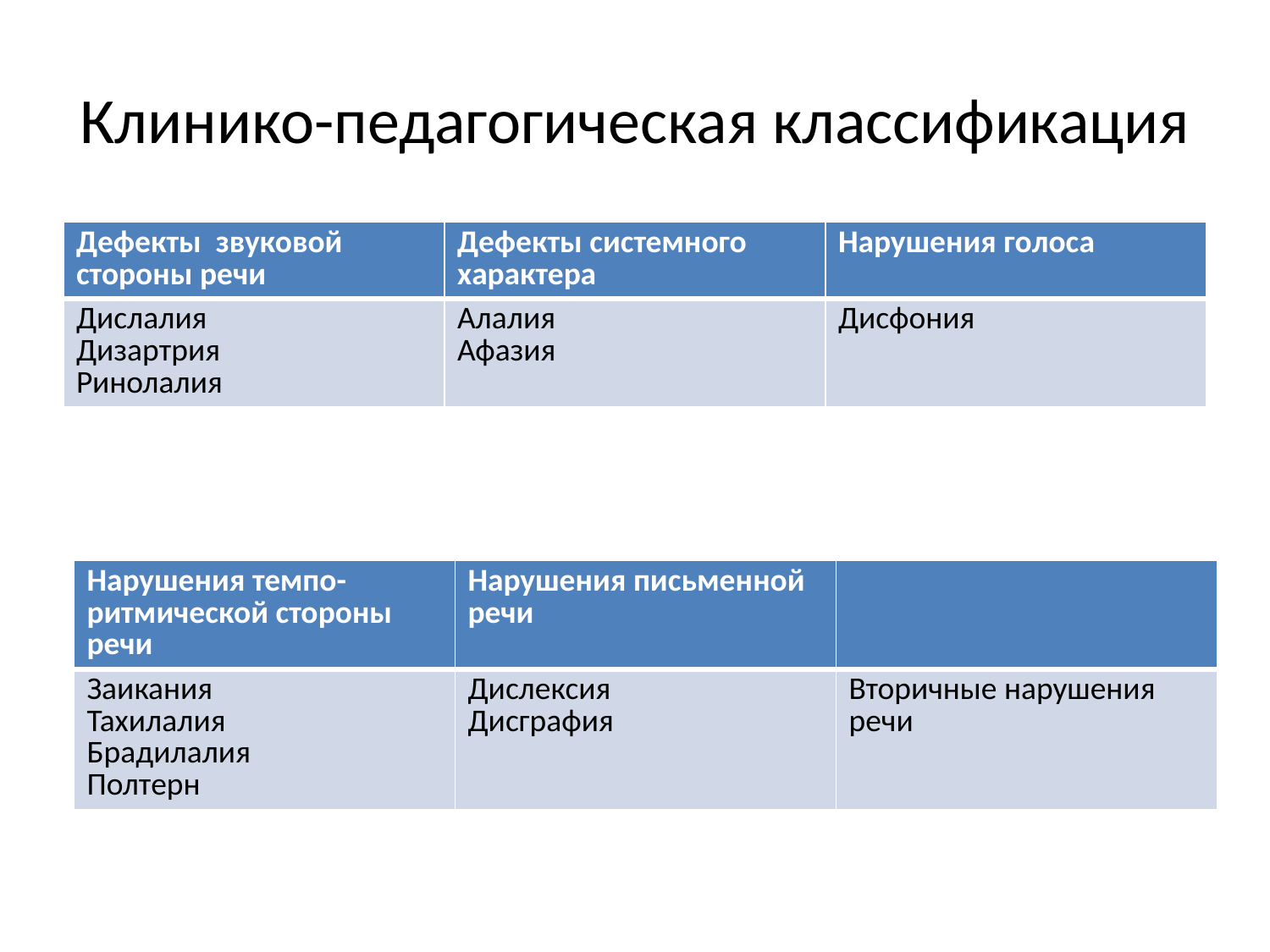

# Клинико-педагогическая классификация
| Дефекты звуковой стороны речи | Дефекты системного характера | Нарушения голоса |
| --- | --- | --- |
| Дислалия Дизартрия Ринолалия | Алалия Афазия | Дисфония |
| Нарушения темпо-ритмической стороны речи | Нарушения письменной речи |  |
| --- | --- | --- |
| Заикания Тахилалия Брадилалия Полтерн | Дислексия Дисграфия | Вторичные нарушения речи |